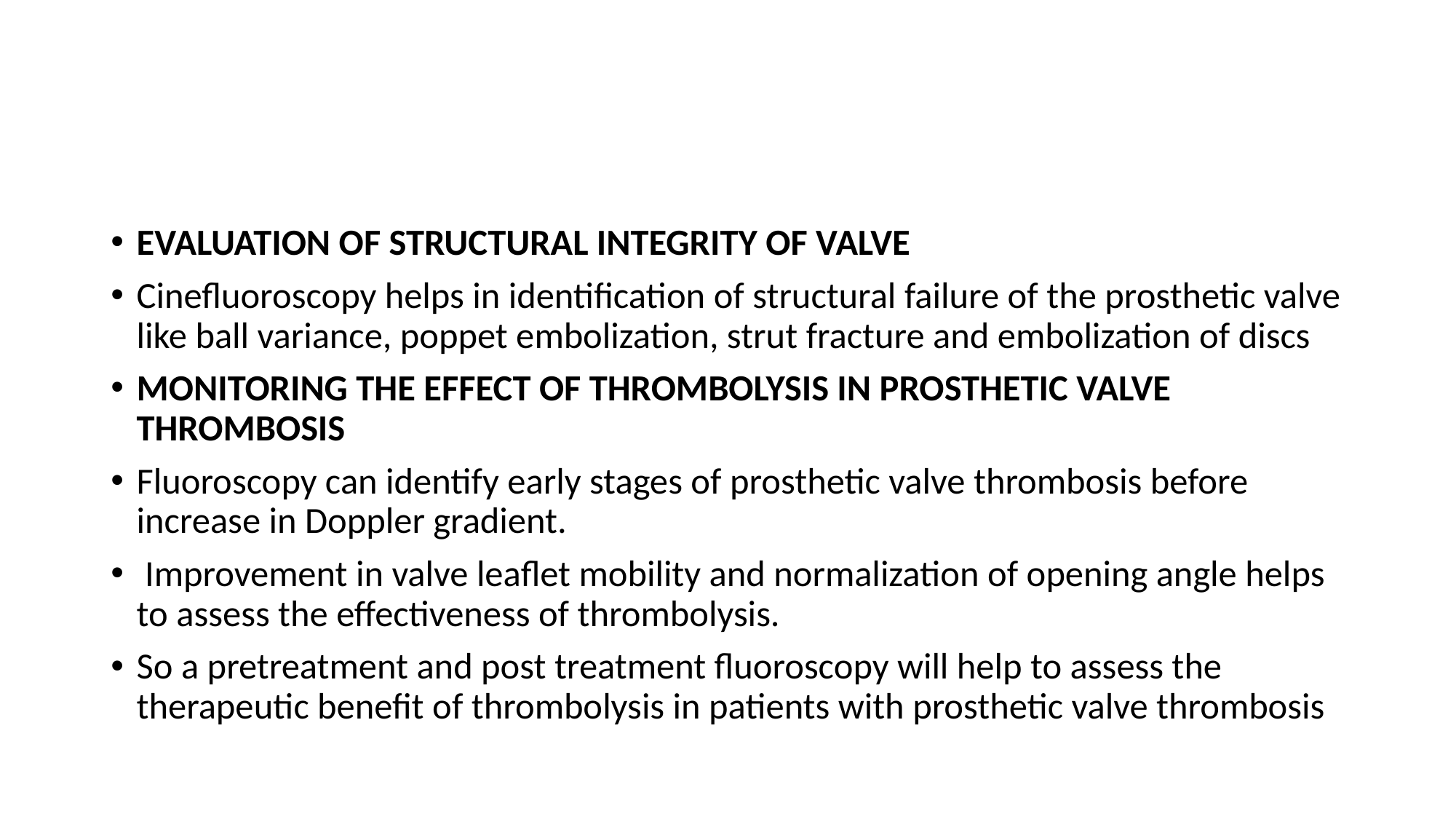

#
EVALUATION OF STRUCTURAL INTEGRITY OF VALVE
Cinefluoroscopy helps in identification of structural failure of the prosthetic valve like ball variance, poppet embolization, strut fracture and embolization of discs
MONITORING THE EFFECT OF THROMBOLYSIS IN PROSTHETIC VALVE THROMBOSIS
Fluoroscopy can identify early stages of prosthetic valve thrombosis before increase in Doppler gradient.
 Improvement in valve leaflet mobility and normalization of opening angle helps to assess the effectiveness of thrombolysis.
So a pretreatment and post treatment fluoroscopy will help to assess the therapeutic benefit of thrombolysis in patients with prosthetic valve thrombosis